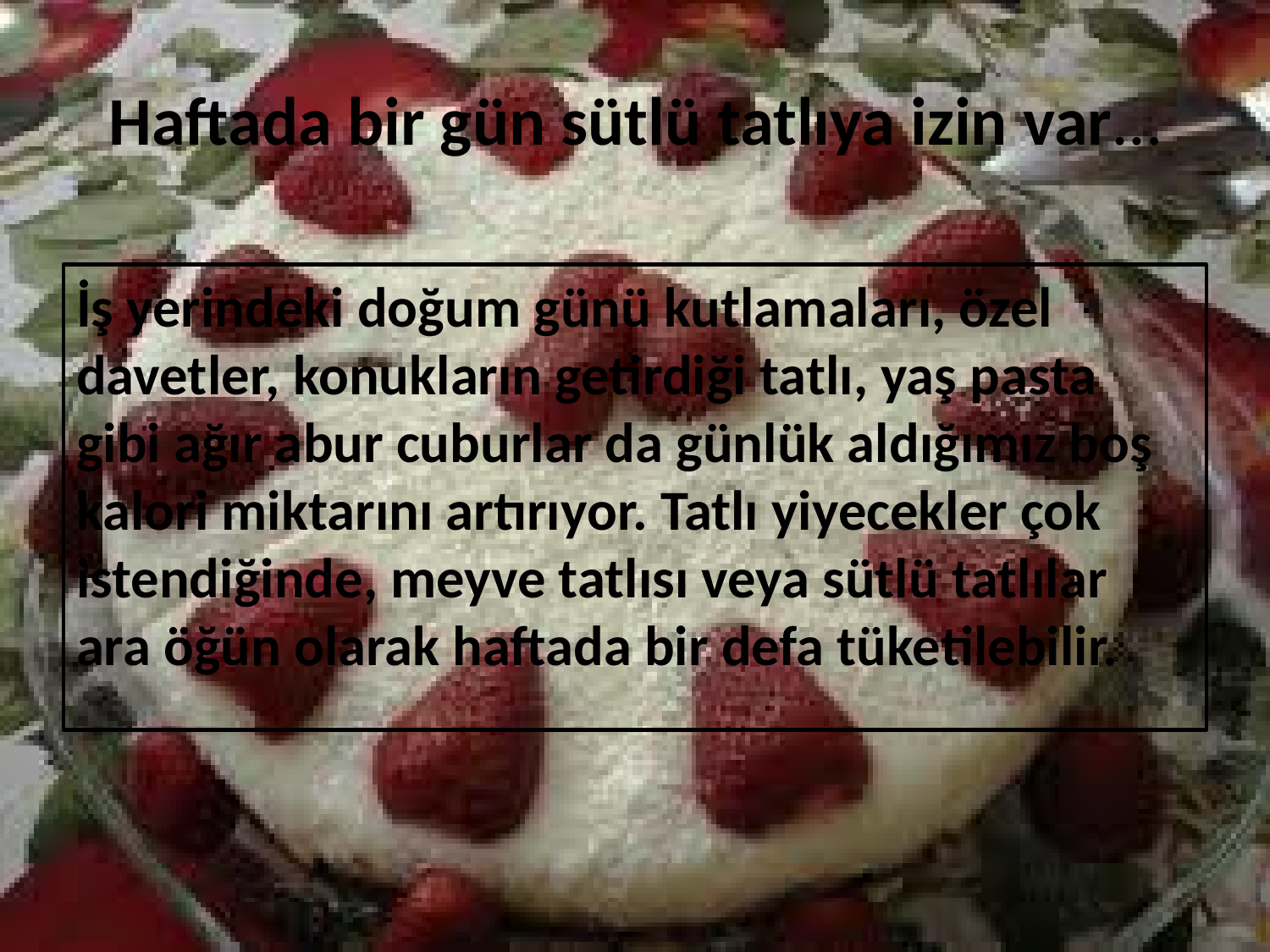

# Haftada bir gün sütlü tatlıya izin var…
İş yerindeki doğum günü kutlamaları, özel davetler, konukların getirdiği tatlı, yaş pasta gibi ağır abur cuburlar da günlük aldığımız boş kalori miktarını artırıyor. Tatlı yiyecekler çok istendiğinde, meyve tatlısı veya sütlü tatlılar ara öğün olarak haftada bir defa tüketilebilir.